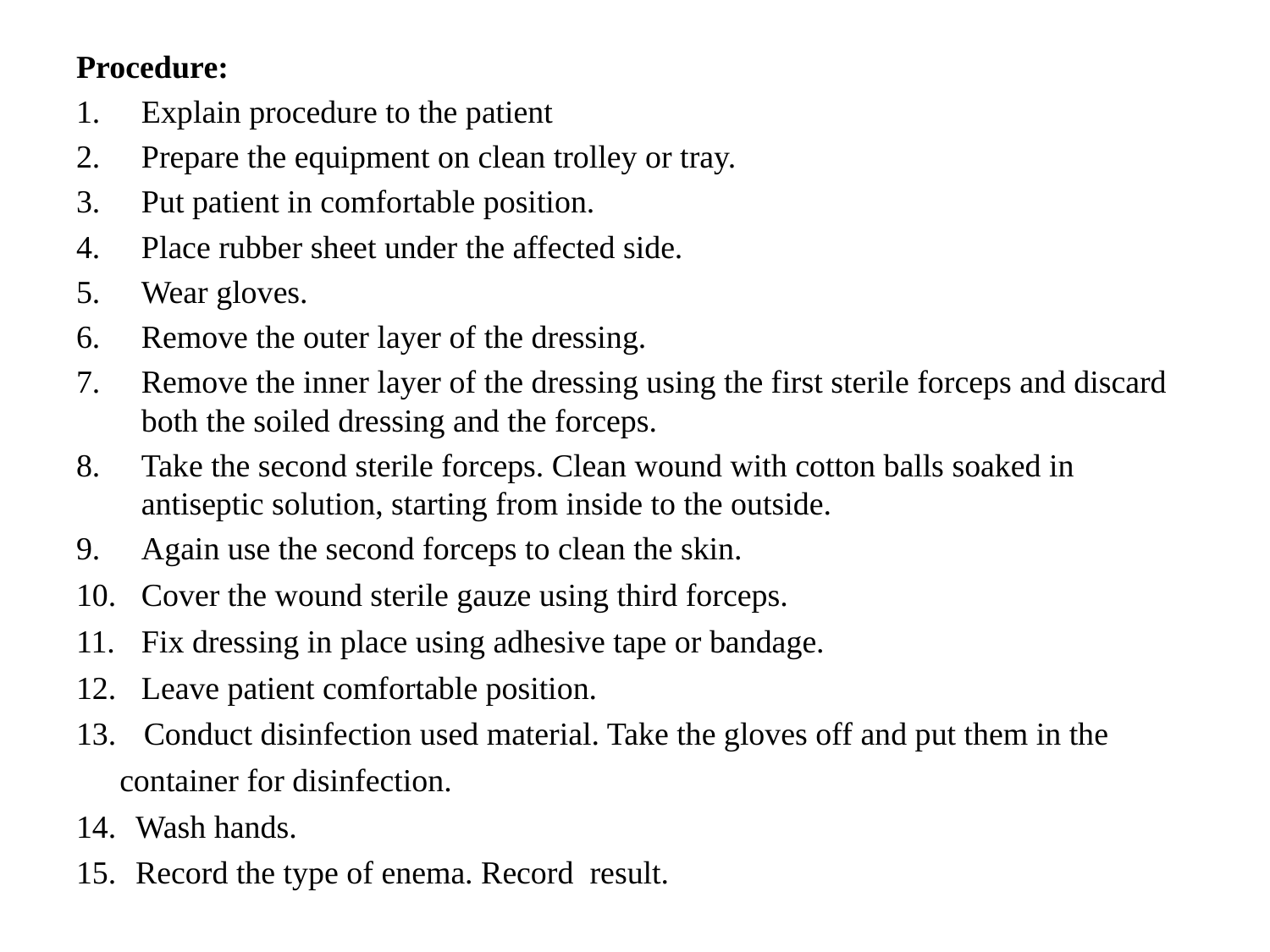

Procedure:
Explain procedure to the patient
Prepare the equipment on clean trolley or tray.
Put patient in comfortable position.
Place rubber sheet under the affected side.
Wear gloves.
Remove the outer layer of the dressing.
Remove the inner layer of the dressing using the first sterile forceps and discard both the soiled dressing and the forceps.
Take the second sterile forceps. Clean wound with cotton balls soaked in antiseptic solution, starting from inside to the outside.
Again use the second forceps to clean the skin.
Cover the wound sterile gauze using third forceps.
Fix dressing in place using adhesive tape or bandage.
Leave patient comfortable position.
   Conduct disinfection used material. Take the gloves off and put them in the container for disinfection.
  Wash hands.
  Record the type of enema. Record  result.